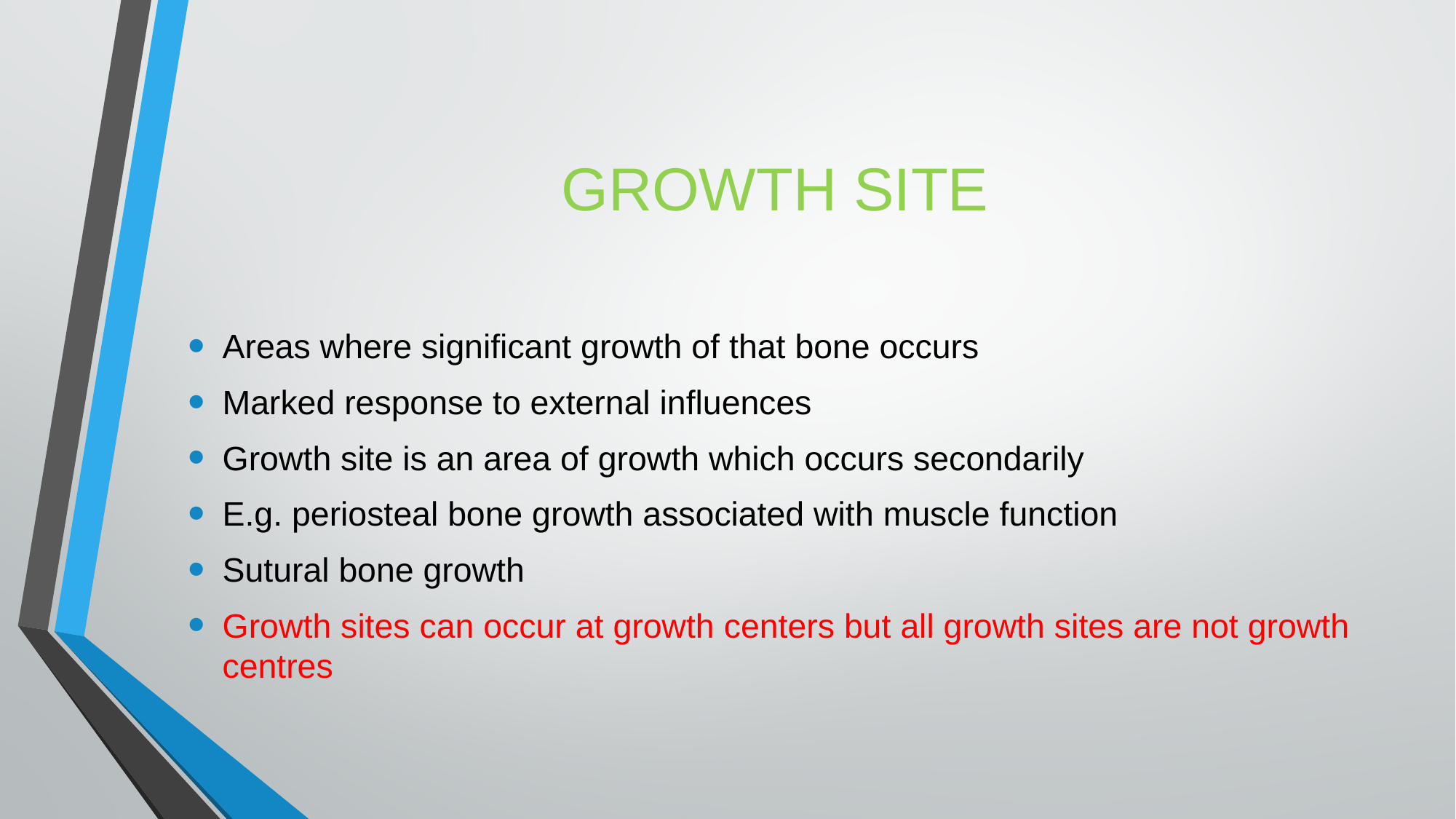

# GROWTH SITE
Areas where significant growth of that bone occurs
Marked response to external influences
Growth site is an area of growth which occurs secondarily
E.g. periosteal bone growth associated with muscle function
Sutural bone growth
Growth sites can occur at growth centers but all growth sites are not growth centres